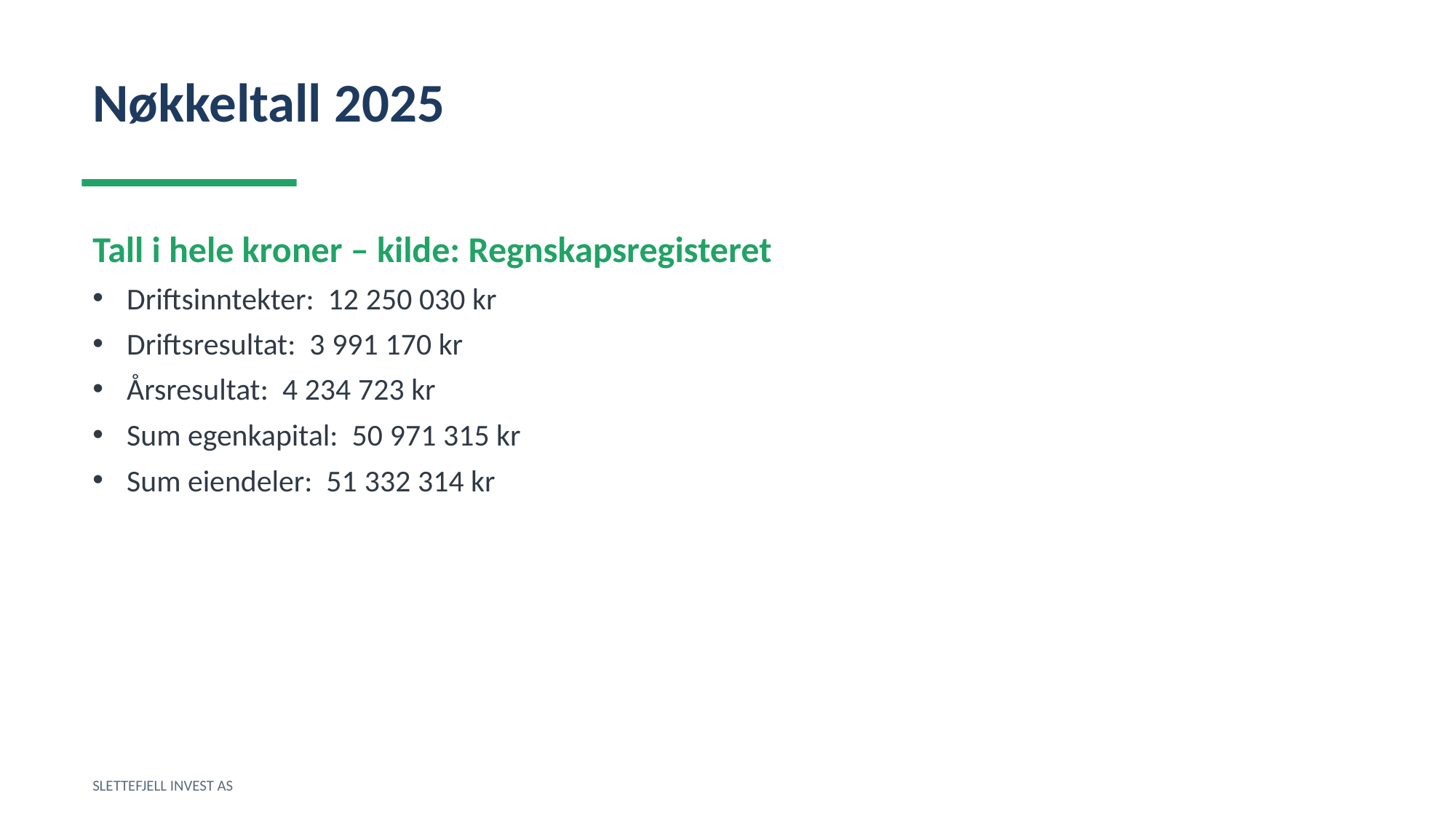

Nøkkeltall 2025

Tall i hele kroner – kilde: Regnskapsregisteret
Driftsinntekter:  12 250 030 kr
Driftsresultat:  3 991 170 kr
Årsresultat:  4 234 723 kr
Sum egenkapital:  50 971 315 kr
Sum eiendeler:  51 332 314 kr
SLETTEFJELL INVEST AS